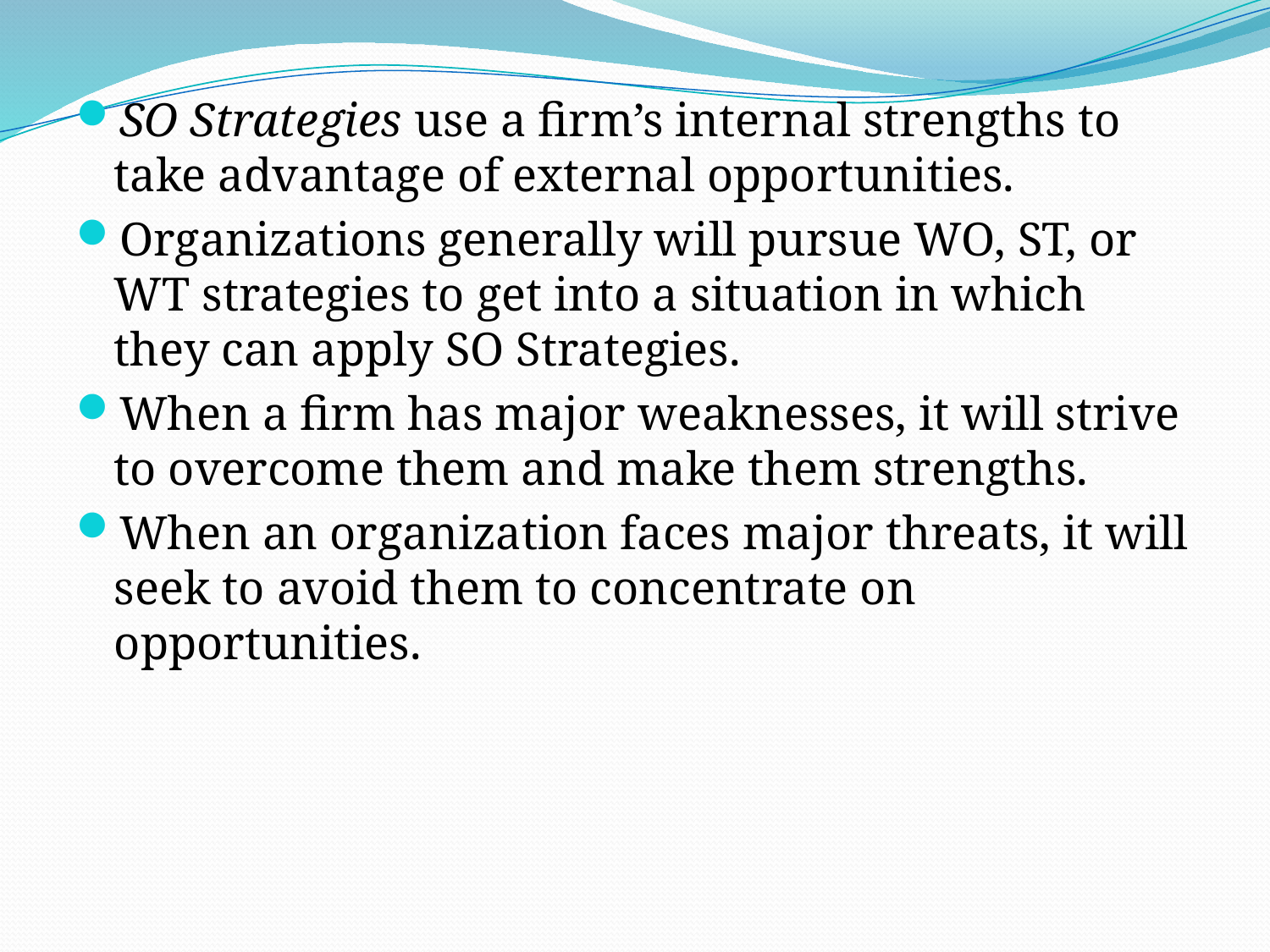

# .
SO Strategies use a firm’s internal strengths to take advantage of external opportunities.
Organizations generally will pursue WO, ST, or WT strategies to get into a situation in which they can apply SO Strategies.
When a firm has major weaknesses, it will strive to overcome them and make them strengths.
When an organization faces major threats, it will seek to avoid them to concentrate on opportunities.